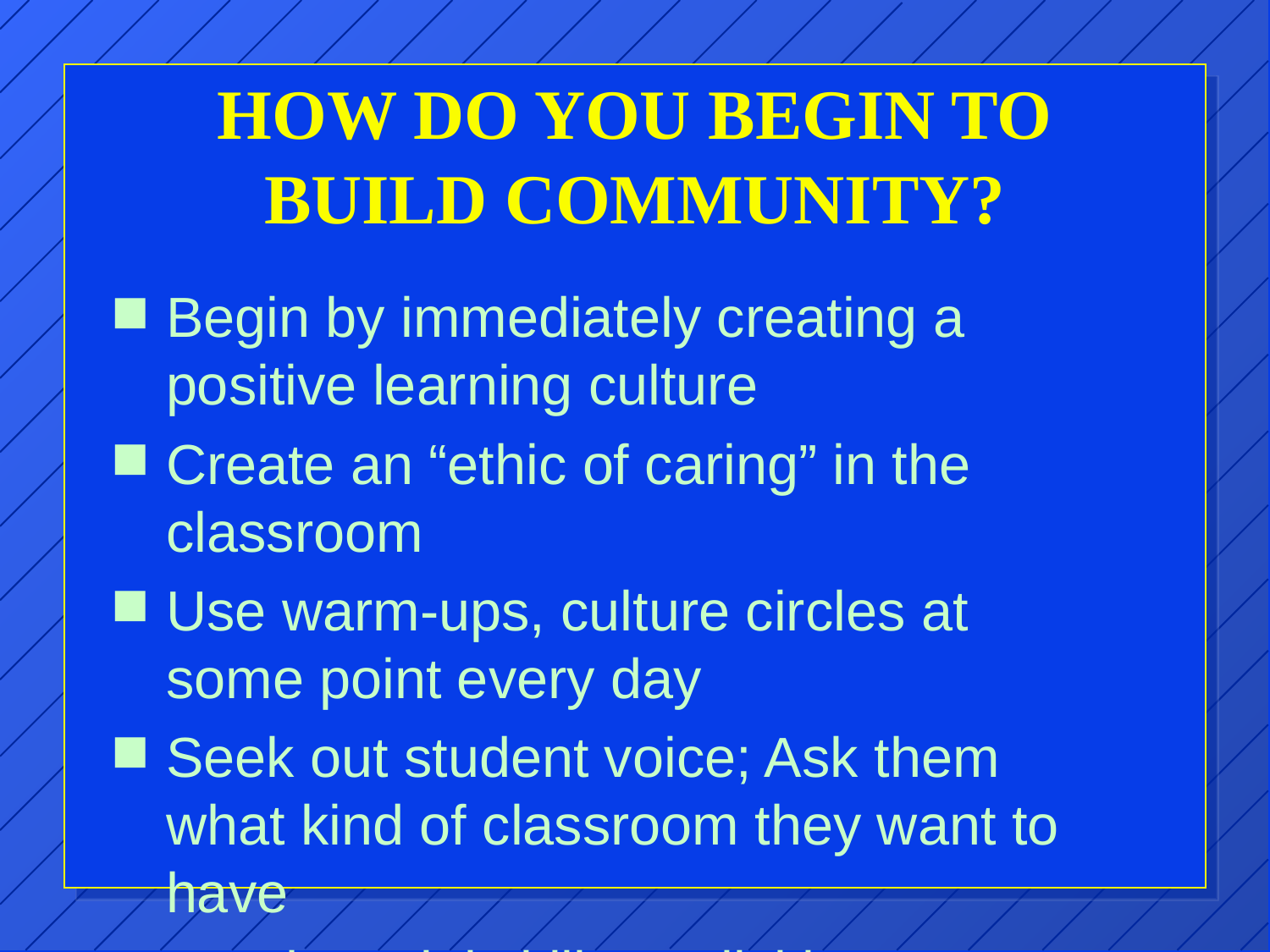

# HOW DO YOU BEGIN TO BUILD COMMUNITY?
Begin by immediately creating a positive learning culture
Create an “ethic of caring” in the classroom
Use warm-ups, culture circles at some point every day
Seek out student voice; Ask them what kind of classroom they want to have
Teach social skills explicitly